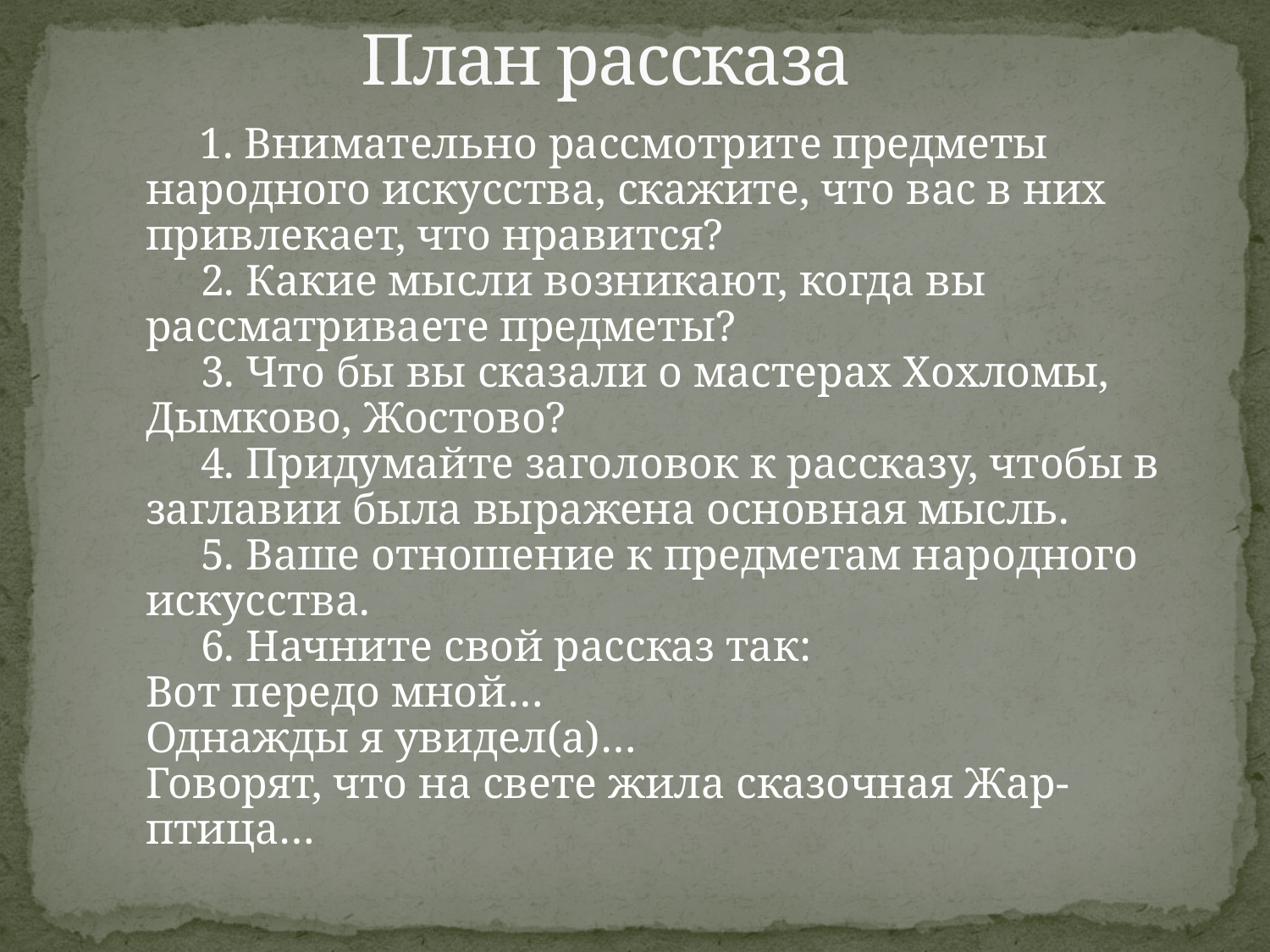

# План рассказа
         1. Внимательно рассмотрите предметы народного искусства, скажите, что вас в них привлекает, что нравится?
     2. Какие мысли возникают, когда вы рассматриваете предметы?
     3. Что бы вы сказали о мастерах Хохломы, Дымково, Жостово?
     4. Придумайте заголовок к рассказу, чтобы в заглавии была выражена основная мысль.
     5. Ваше отношение к предметам народного искусства.
     6. Начните свой рассказ так:
Вот передо мной…
Однажды я увидел(а)…
Говорят, что на свете жила сказочная Жар-птица…